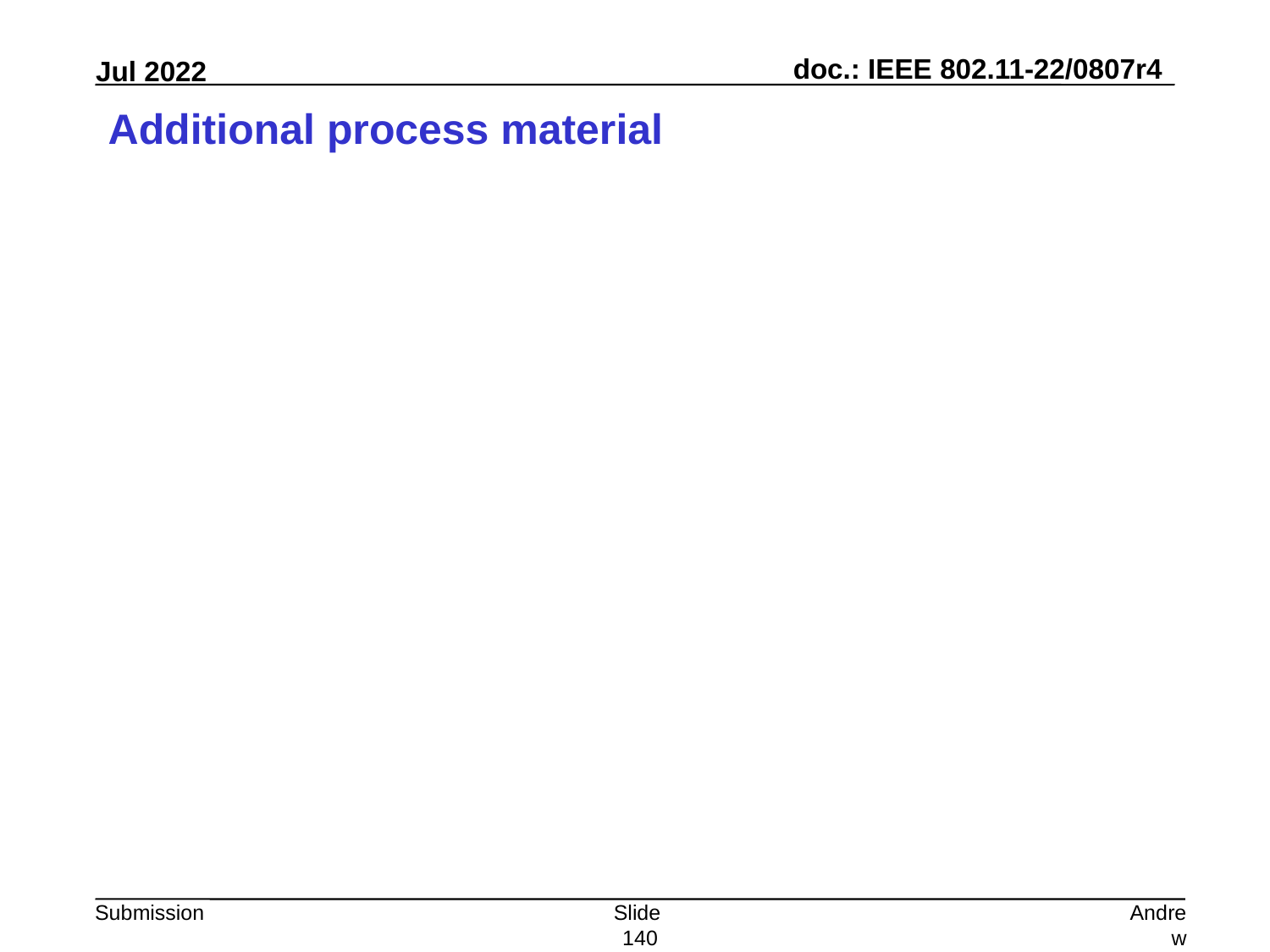

# Additional process material
Slide 140
Andrew Myles, Cisco